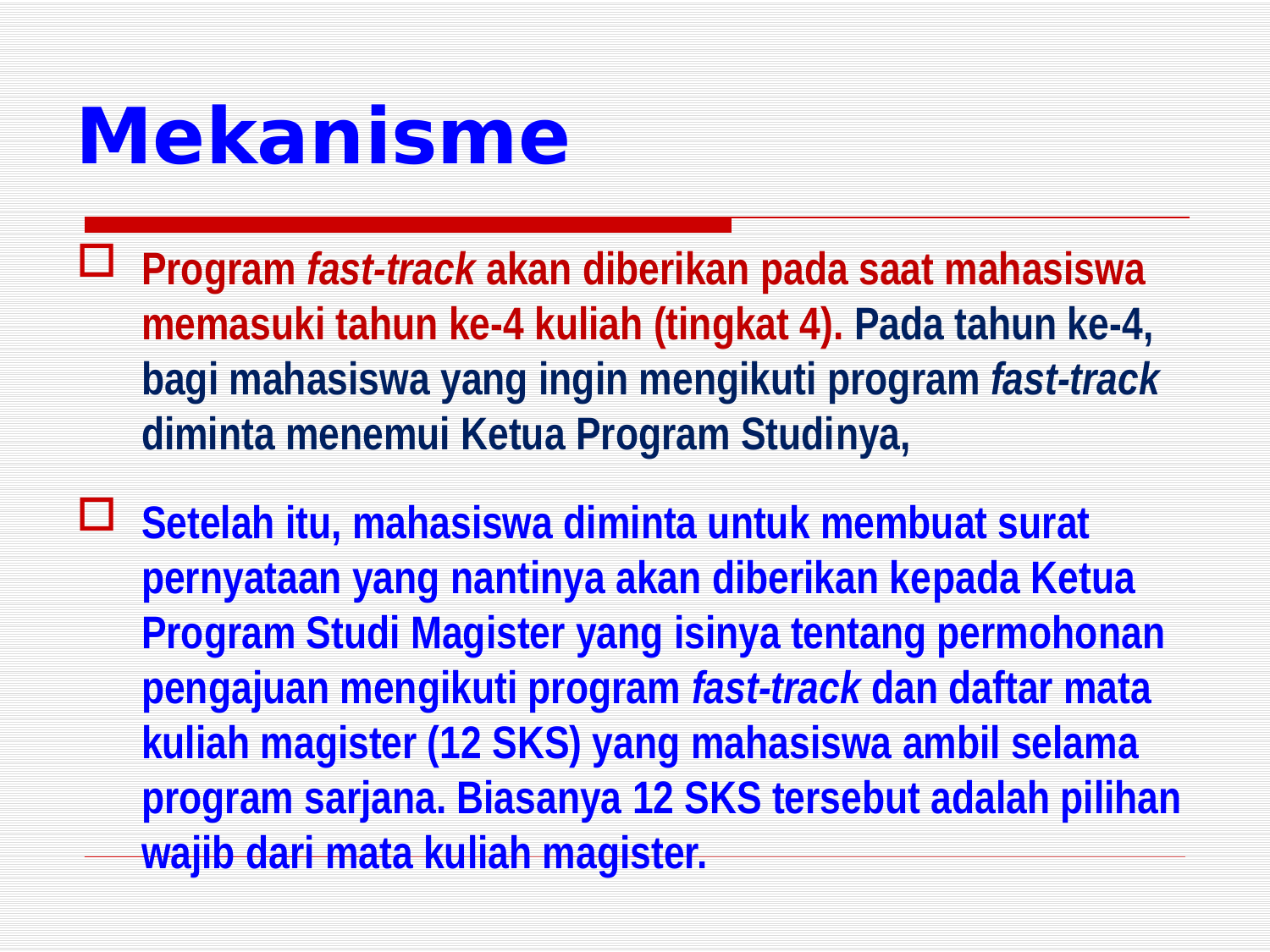

Mekanisme
Program fast-track akan diberikan pada saat mahasiswa memasuki tahun ke-4 kuliah (tingkat 4). Pada tahun ke-4, bagi mahasiswa yang ingin mengikuti program fast-track diminta menemui Ketua Program Studinya,

Setelah itu, mahasiswa diminta untuk membuat surat pernyataan yang nantinya akan diberikan kepada Ketua Program Studi Magister yang isinya tentang permohonan pengajuan mengikuti program fast-track dan daftar mata kuliah magister (12 SKS) yang mahasiswa ambil selama program sarjana. Biasanya 12 SKS tersebut adalah pilihan wajib dari mata kuliah magister.